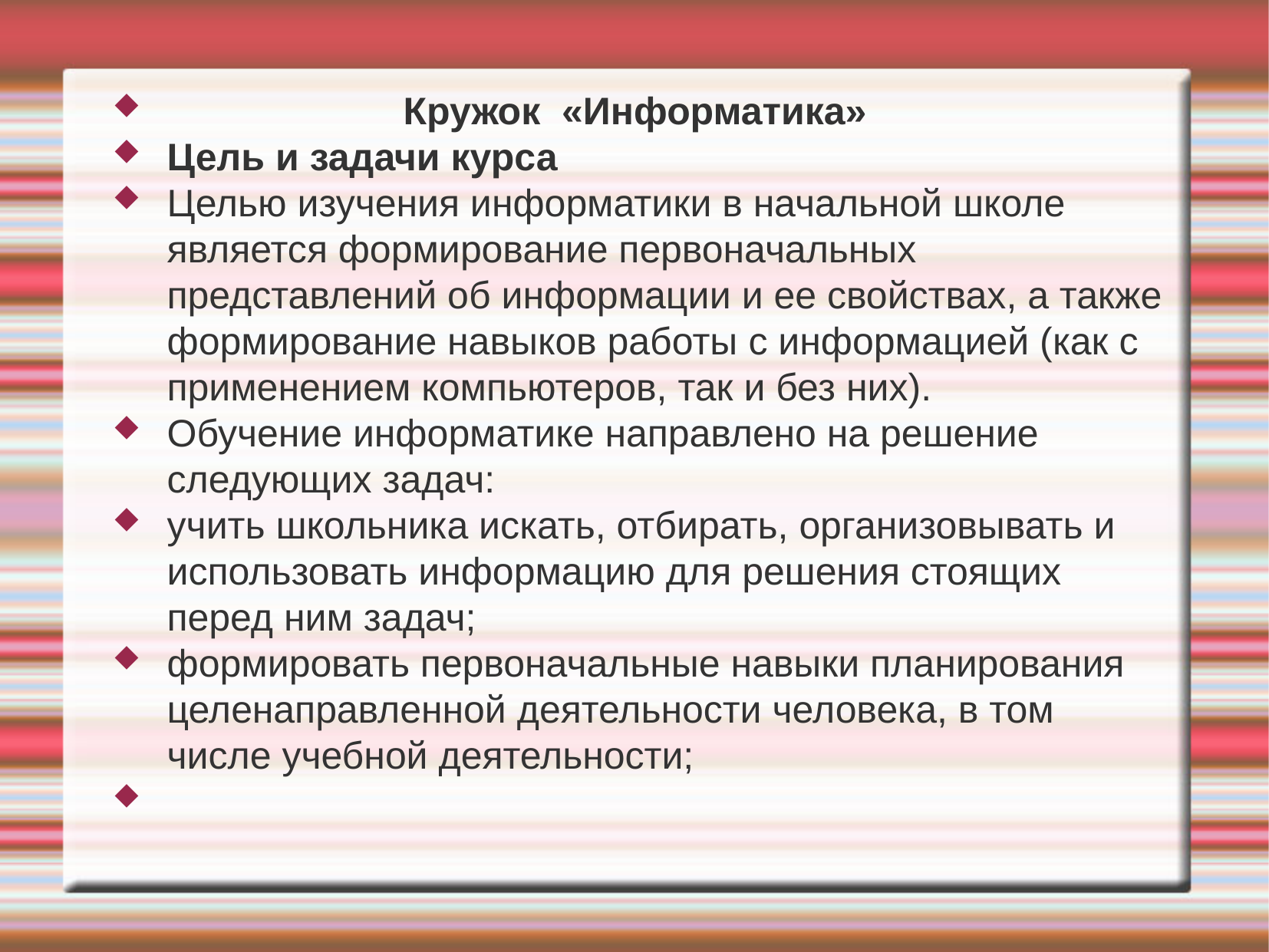

Кружок  «Информатика»
Цель и задачи курса
Целью изучения информатики в начальной школе является формирование первоначальных представлений об информации и ее свойствах, а также формирование навыков работы с информацией (как с применением компьютеров, так и без них).
Обучение информатике направлено на решение следующих задач:
учить школьника искать, отбирать, организовывать и использовать информацию для решения стоящих перед ним задач;
формировать первоначальные навыки планирования целенаправленной деятельности человека, в том числе учебной деятельности;

#